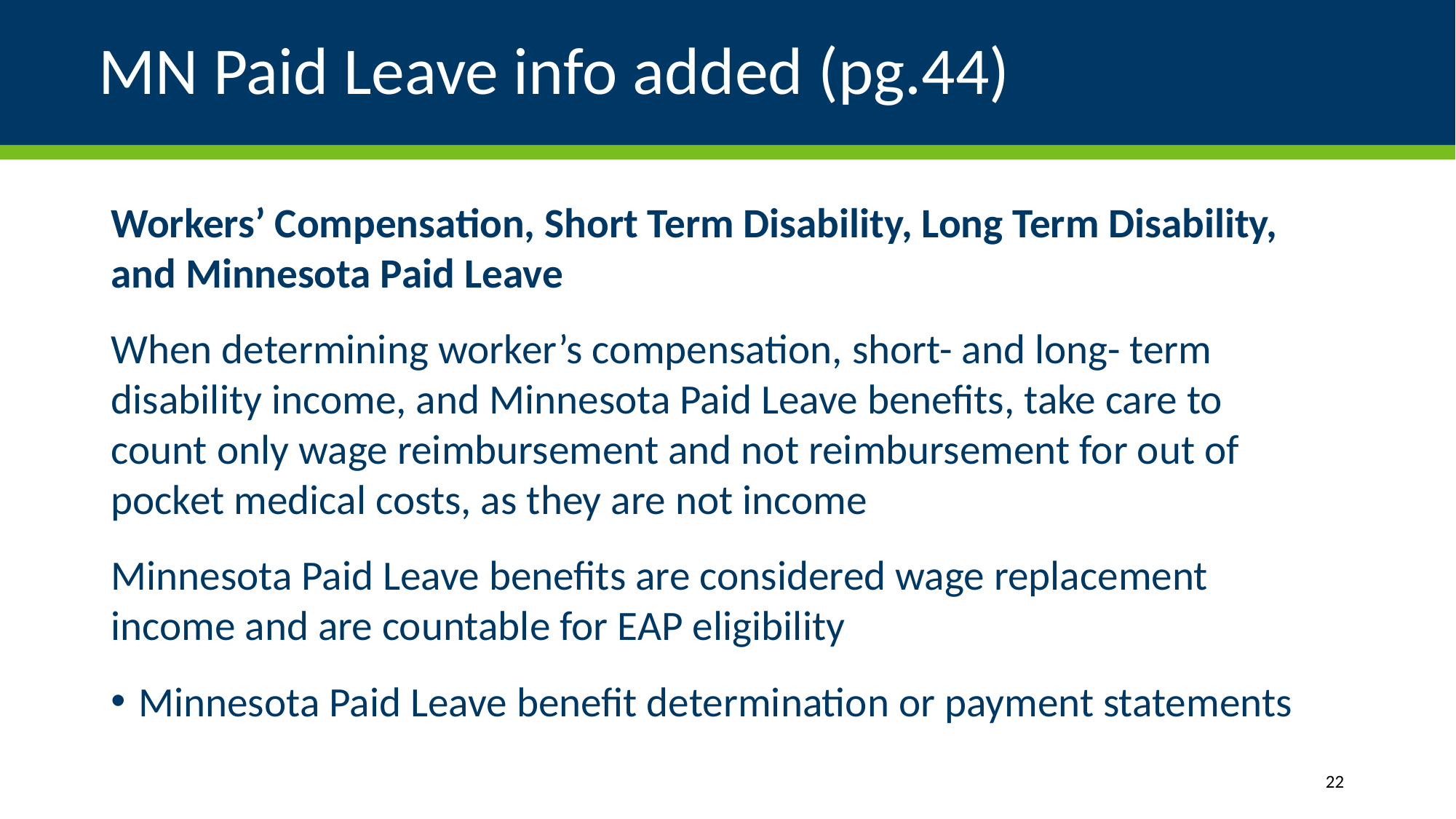

# MN Paid Leave info added (pg.44)
Workers’ Compensation, Short Term Disability, Long Term Disability, and Minnesota Paid Leave
When determining worker’s compensation, short- and long- term disability income, and Minnesota Paid Leave benefits, take care to count only wage reimbursement and not reimbursement for out of pocket medical costs, as they are not income
Minnesota Paid Leave benefits are considered wage replacement income and are countable for EAP eligibility
Minnesota Paid Leave benefit determination or payment statements

22